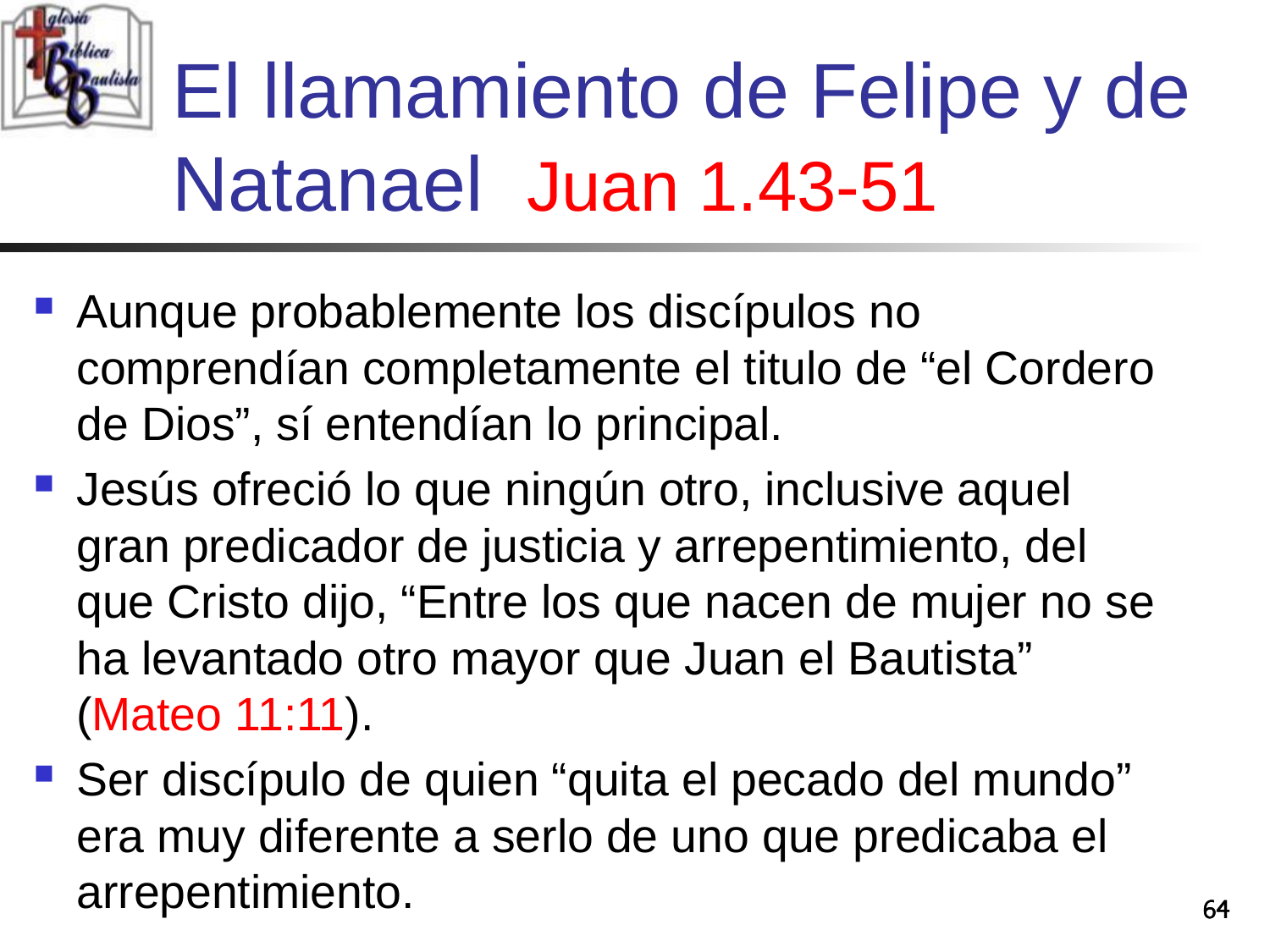

# El llamamiento de Felipe y de Natanael  Juan 1.43-51
Aunque probablemente los discípulos no comprendían completamente el titulo de “el Cordero de Dios”, sí entendían lo principal.
Jesús ofreció lo que ningún otro, inclusive aquel gran predicador de justicia y arrepentimiento, del que Cristo dijo, “Entre los que nacen de mujer no se ha levantado otro mayor que Juan el Bautista” (Mateo 11:11).
Ser discípulo de quien “quita el pecado del mundo” era muy diferente a serlo de uno que predicaba el arrepentimiento.

64
64